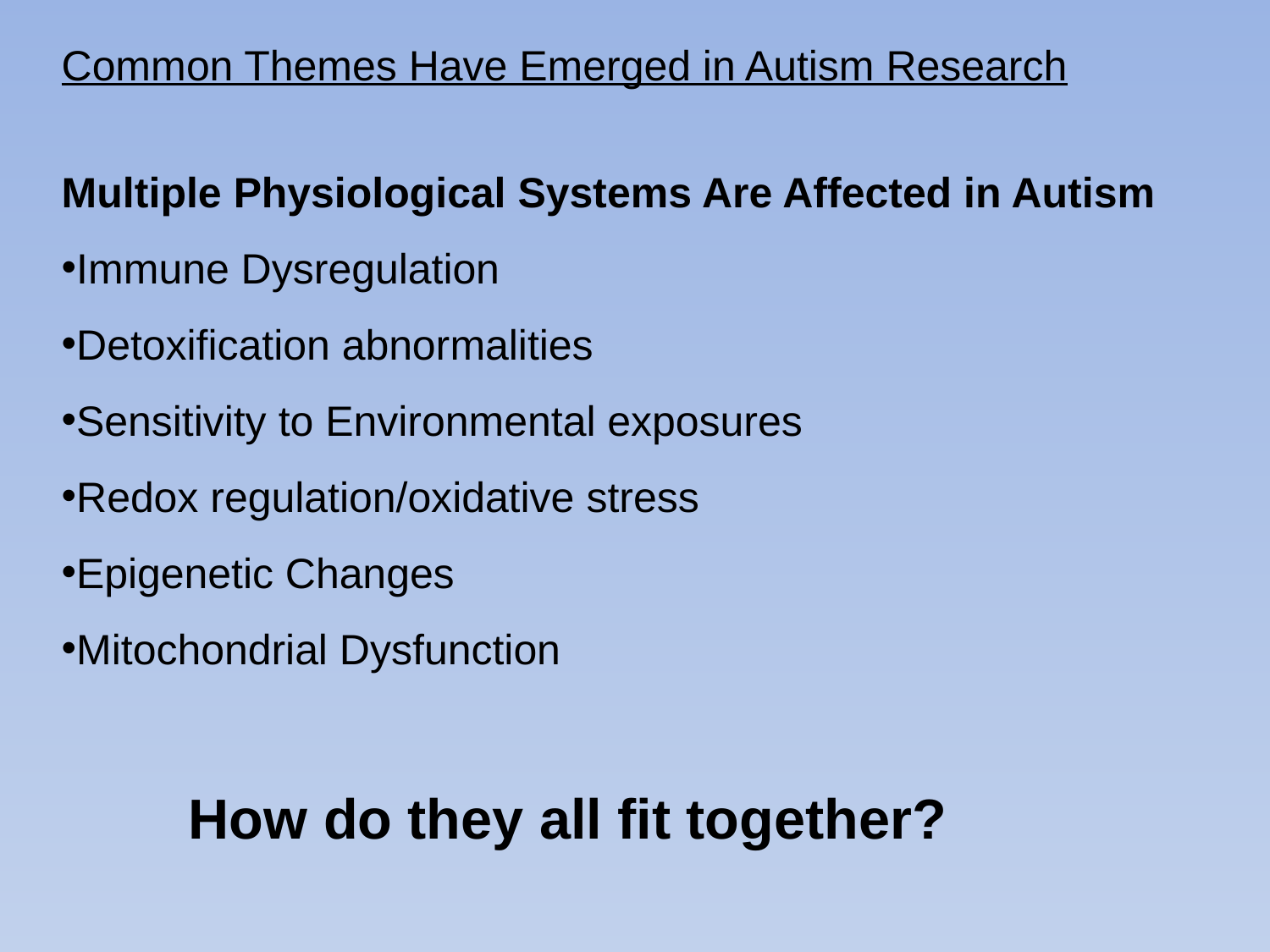

Common Themes Have Emerged in Autism Research

Multiple Physiological Systems Are Affected in Autism
Immune Dysregulation
Detoxification abnormalities
Sensitivity to Environmental exposures
Redox regulation/oxidative stress
Epigenetic Changes
Mitochondrial Dysfunction

	How do they all fit together?